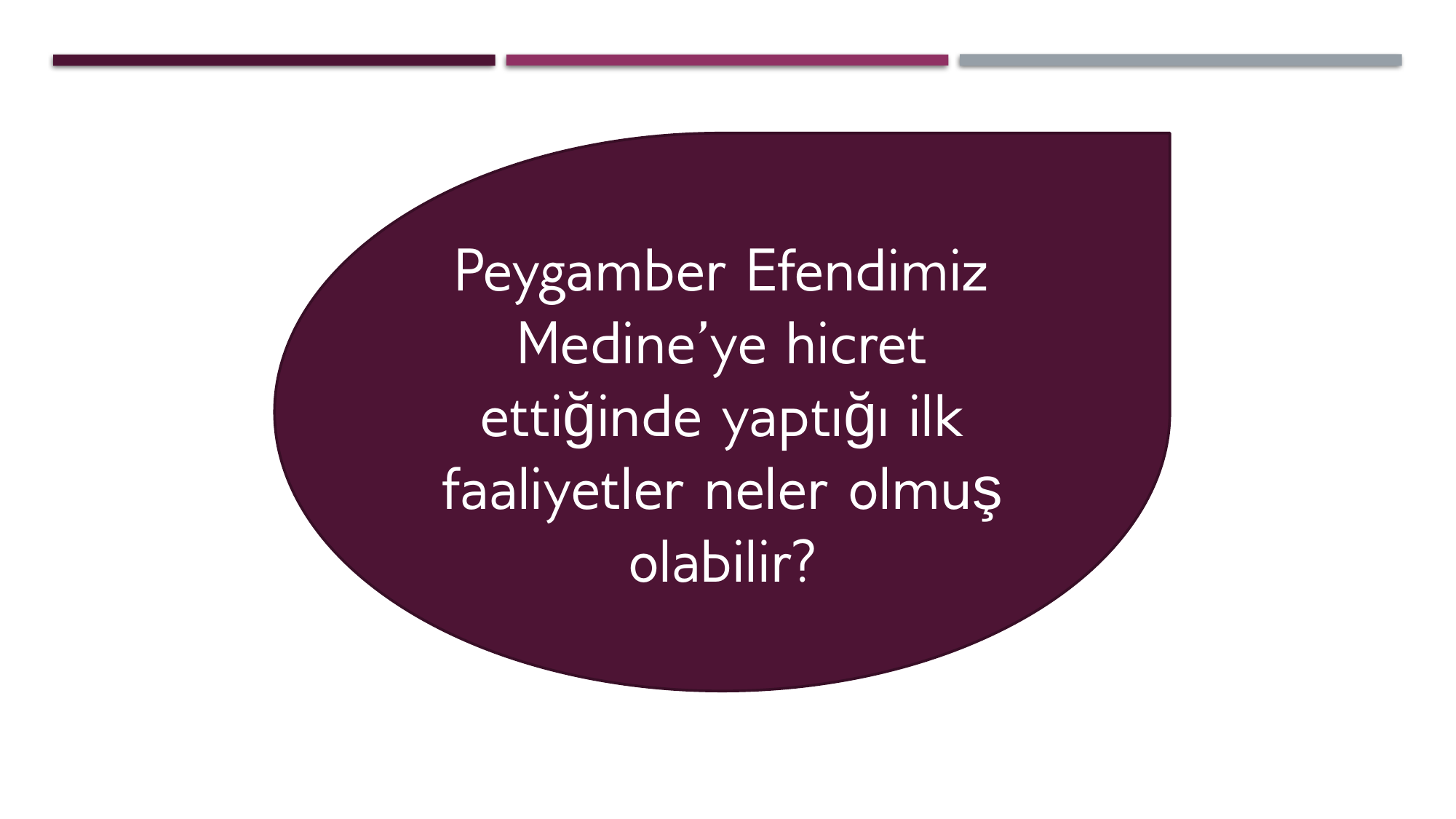

Peygamber Efendimiz Medine’ye hicret ettiğinde yaptığı ilk faaliyetler neler olmuş olabilir?